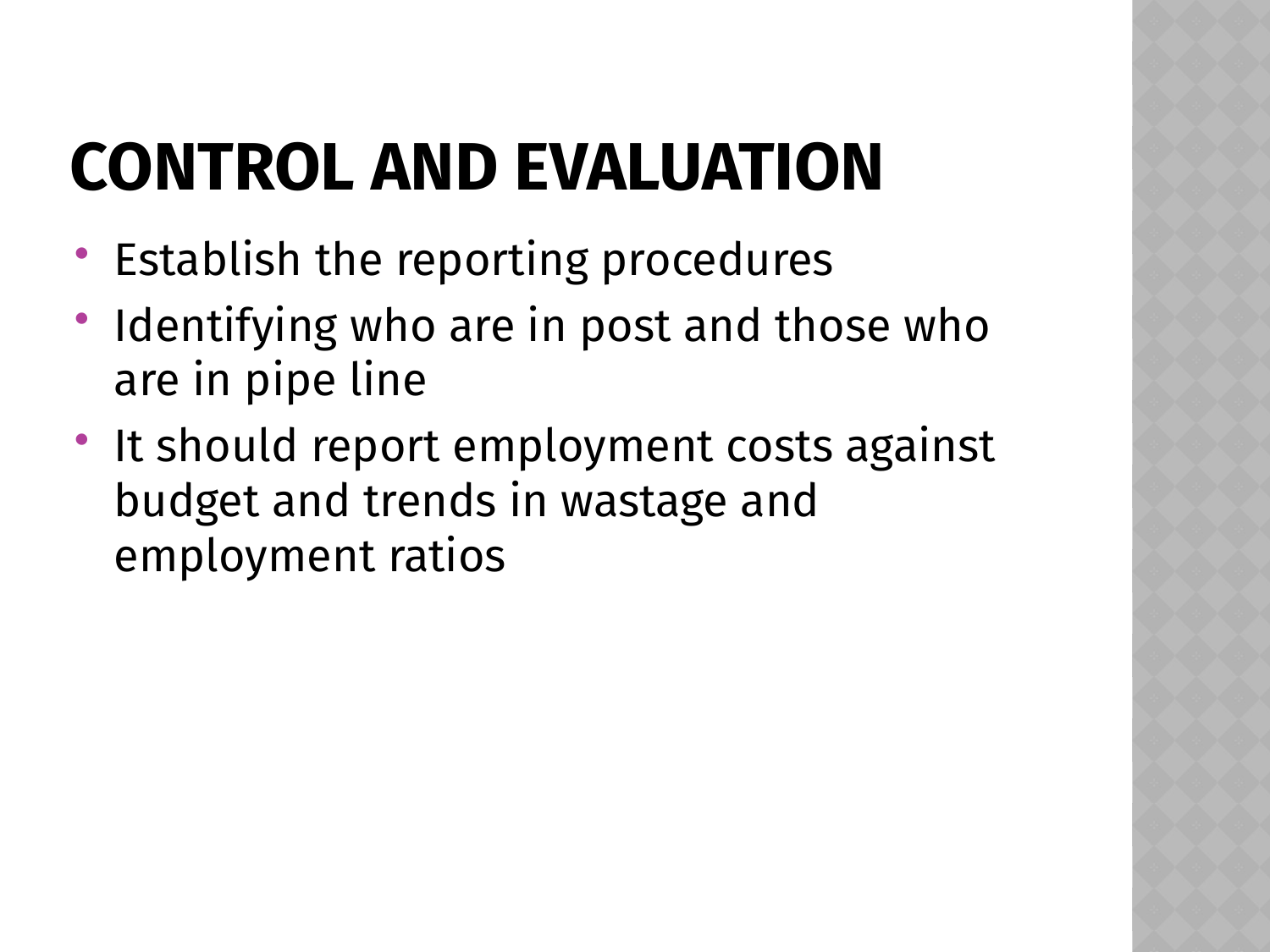

# Control and evaluation
Establish the reporting procedures
Identifying who are in post and those who are in pipe line
It should report employment costs against budget and trends in wastage and employment ratios